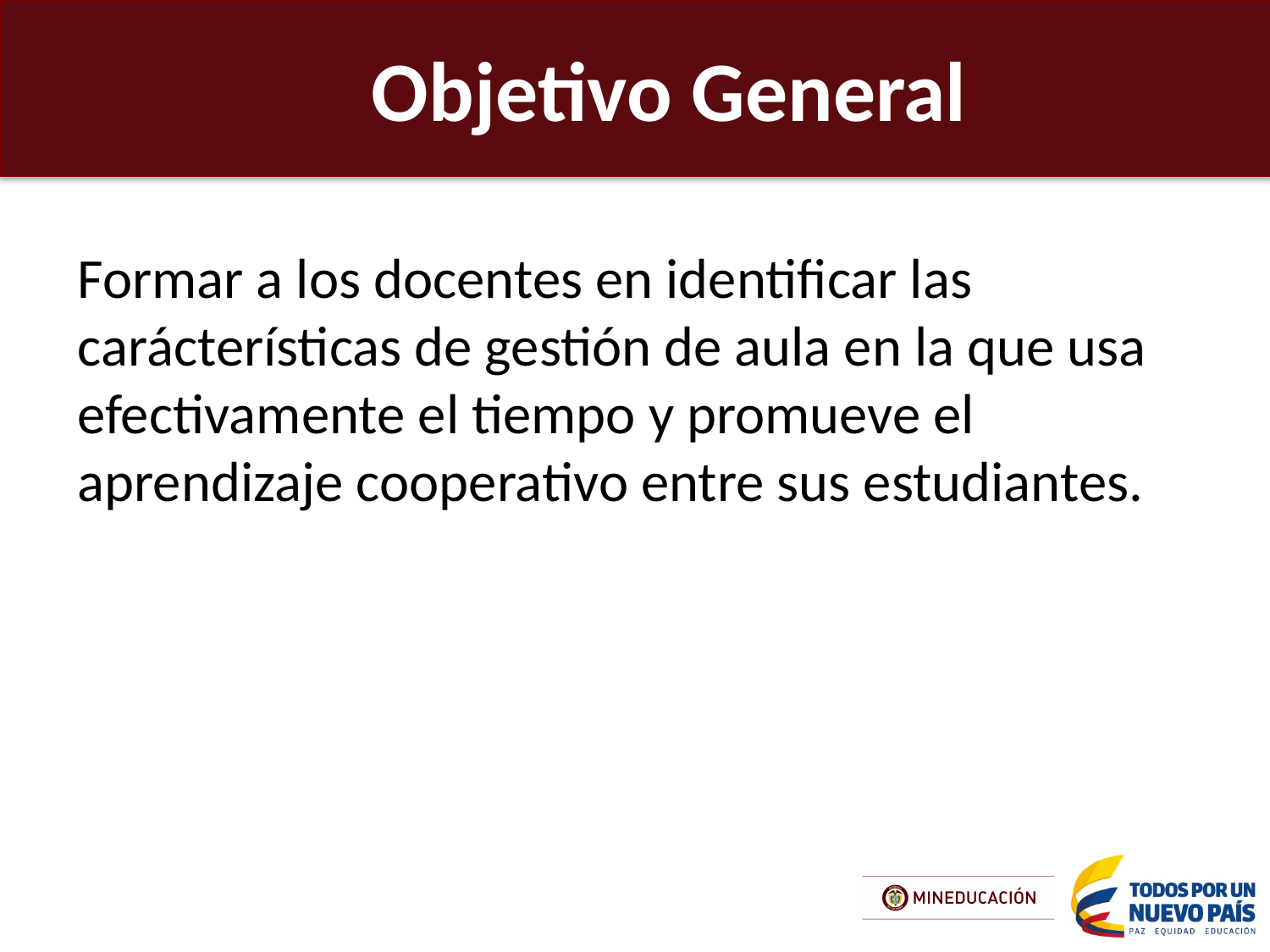

Objetivo General
Formar a los docentes en identificar las carácterísticas de gestión de aula en la que usa efectivamente el tiempo y promueve el aprendizaje cooperativo entre sus estudiantes.